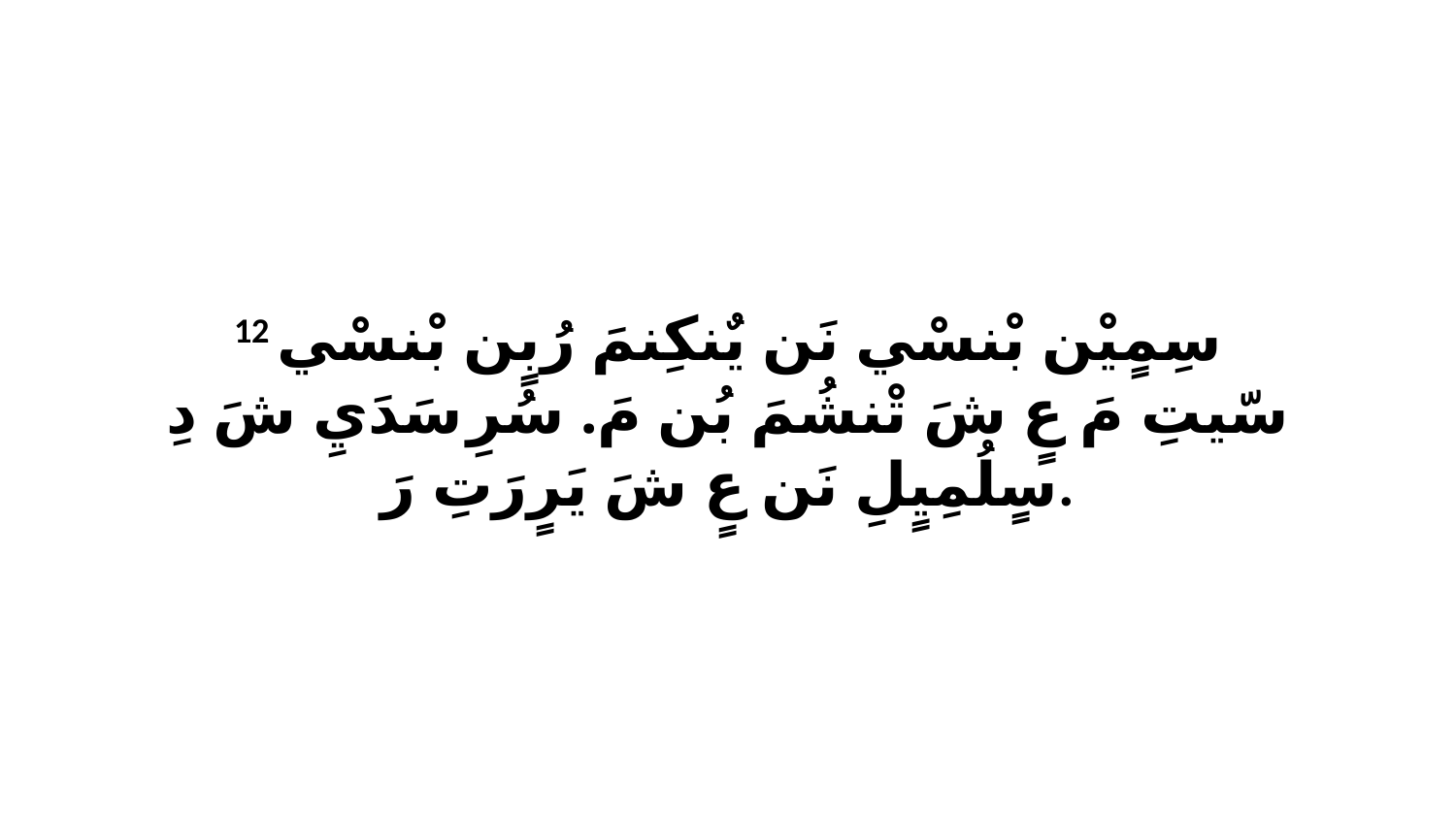

12 سِمٍيْن بْنسْي نَن يٌنكِنمَ رُبٍن بْنسْي سّيتِ مَ عٍ شَ تْنشُمَ بُن مَ. سُرِ سَدَيِ شَ دِ سٍلُمِيٍلِ نَن عٍ شَ يَرٍرَتِ رَ.